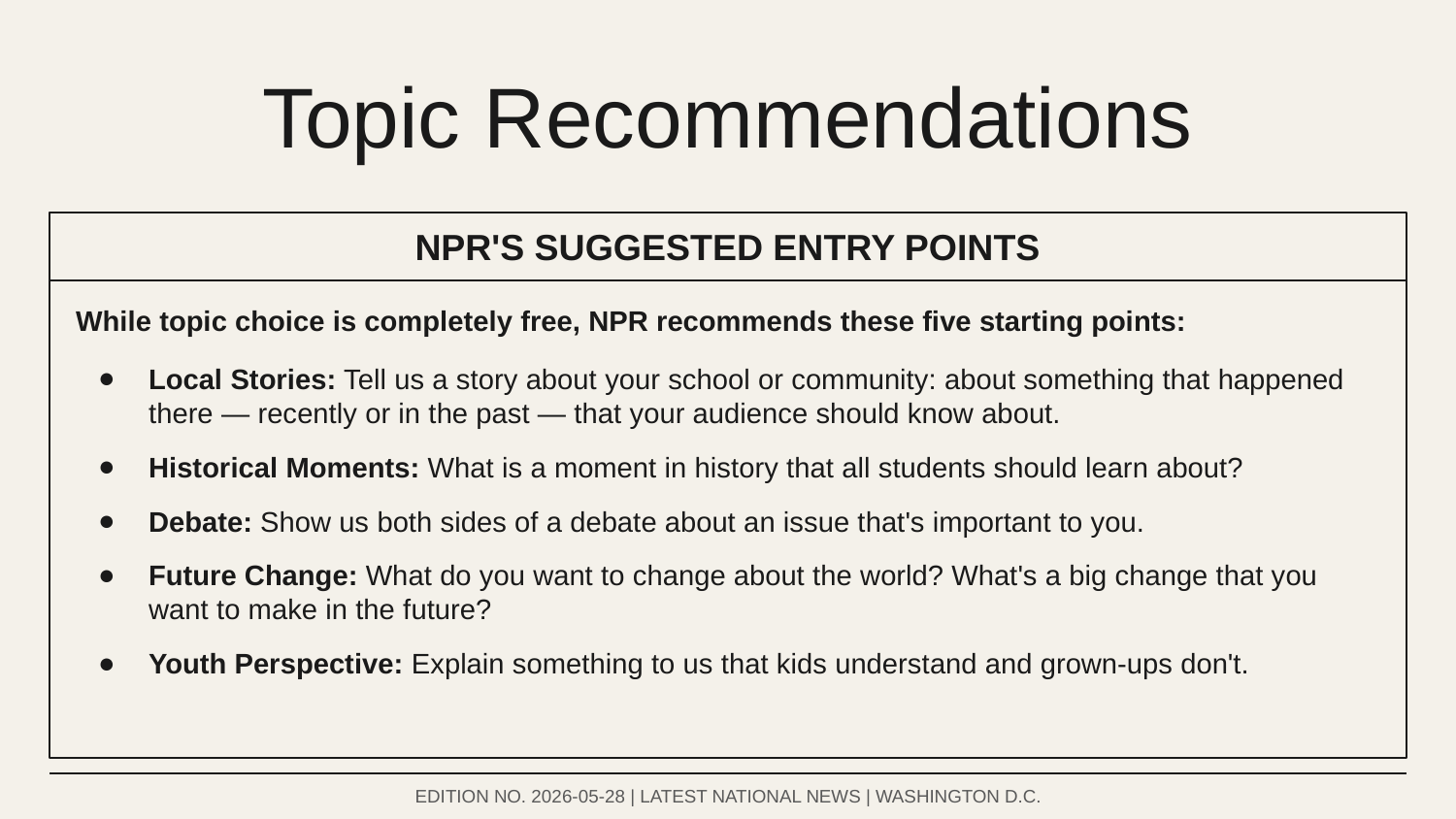

Topic Recommendations

NPR'S SUGGESTED ENTRY POINTS
While topic choice is completely free, NPR recommends these five starting points:
Local Stories: Tell us a story about your school or community: about something that happened there — recently or in the past — that your audience should know about.
Historical Moments: What is a moment in history that all students should learn about?
Debate: Show us both sides of a debate about an issue that's important to you.
Future Change: What do you want to change about the world? What's a big change that you want to make in the future?
Youth Perspective: Explain something to us that kids understand and grown-ups don't.
EDITION NO. 2026-05-28 | LATEST NATIONAL NEWS | WASHINGTON D.C.